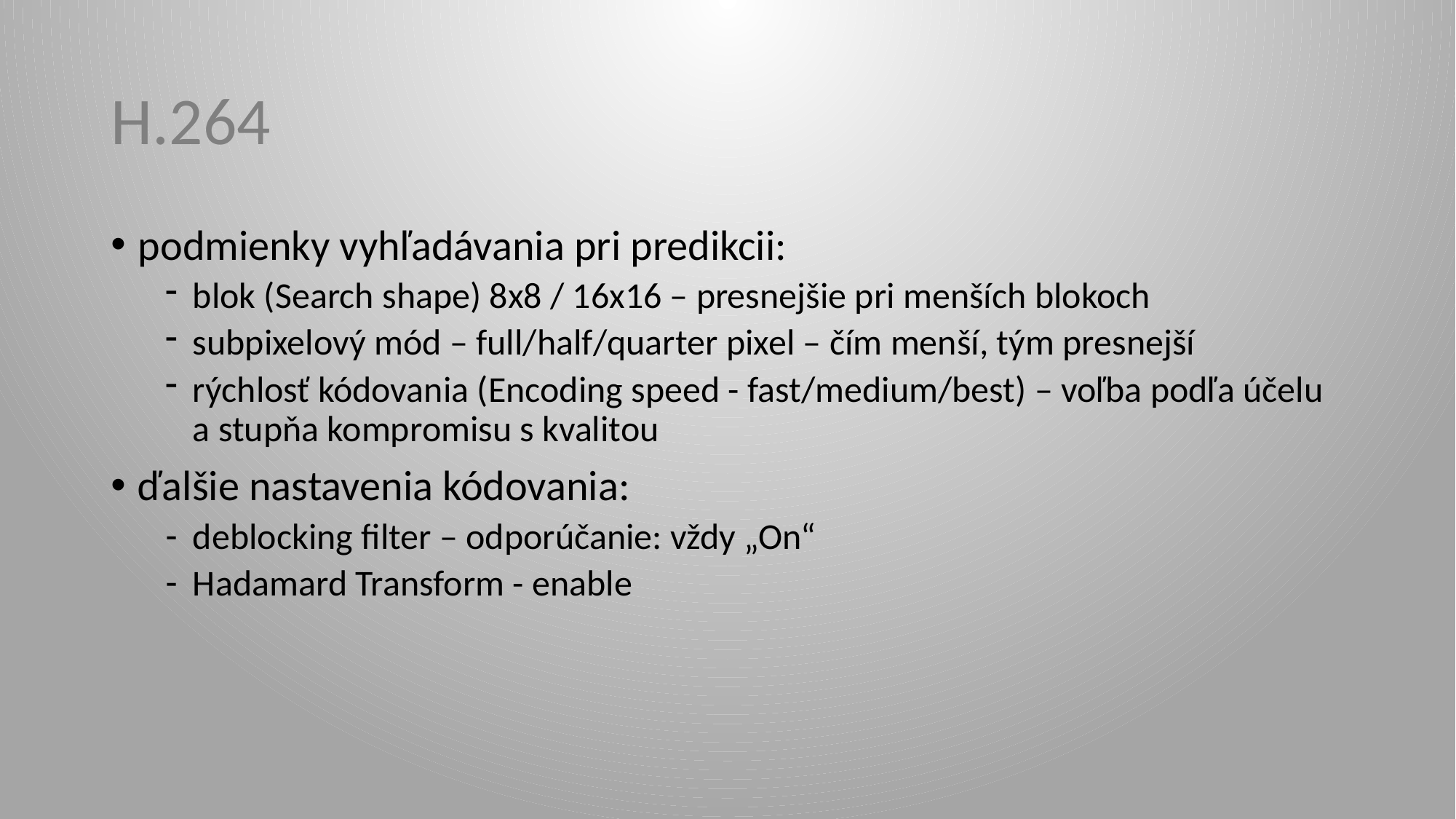

# H.264
podmienky vyhľadávania pri predikcii:
blok (Search shape) 8x8 / 16x16 – presnejšie pri menších blokoch
subpixelový mód – full/half/quarter pixel – čím menší, tým presnejší
rýchlosť kódovania (Encoding speed - fast/medium/best) – voľba podľa účelu a stupňa kompromisu s kvalitou
ďalšie nastavenia kódovania:
deblocking filter – odporúčanie: vždy „On“
Hadamard Transform - enable